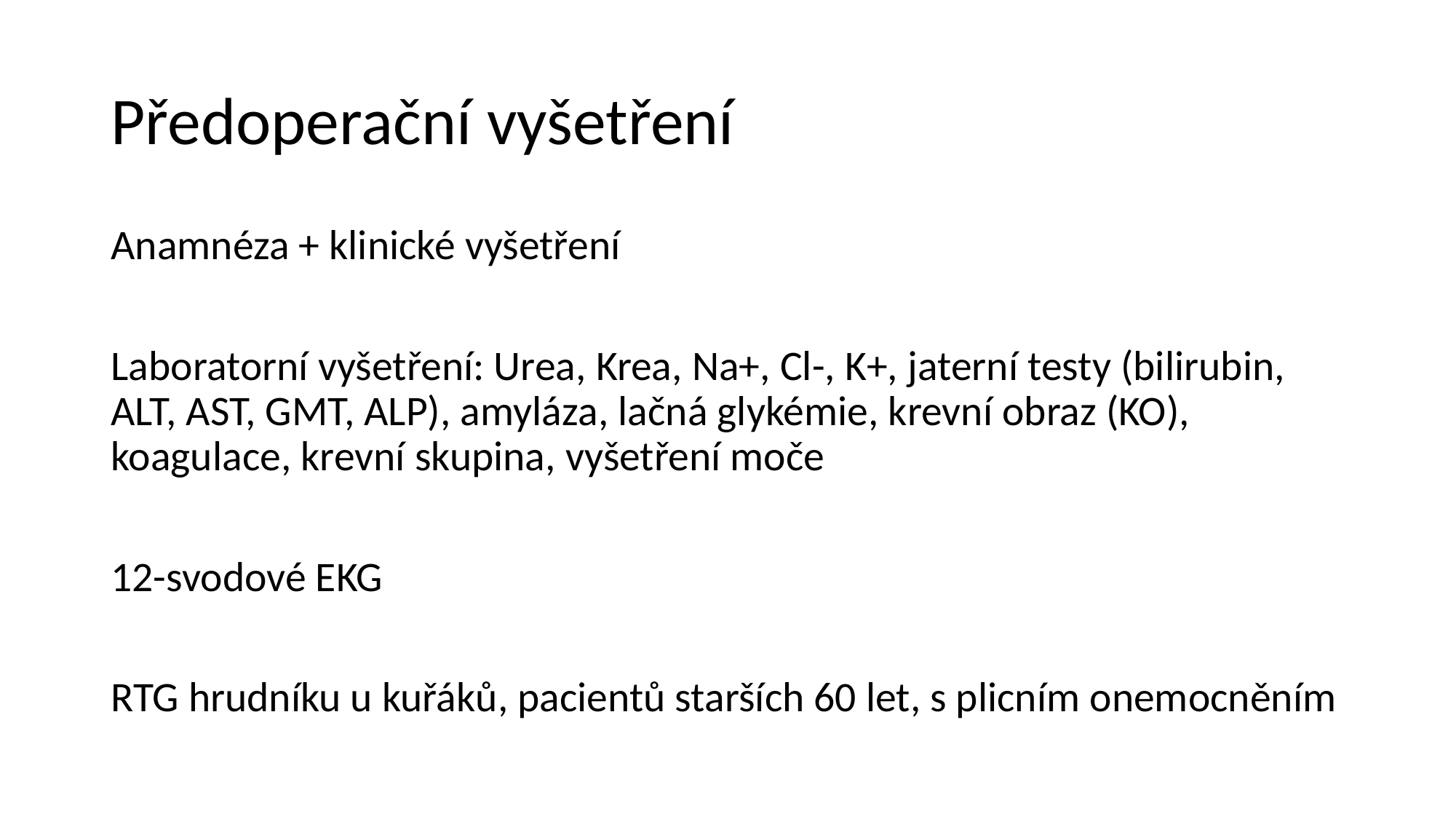

# Předoperační vyšetření
Anamnéza + klinické vyšetření

Laboratorní vyšetření: Urea, Krea, Na+, Cl-, K+, jaterní testy (bilirubin, ALT, AST, GMT, ALP), amyláza, lačná glykémie, krevní obraz (KO), koagulace, krevní skupina, vyšetření moče

12-svodové EKG

RTG hrudníku u kuřáků, pacientů starších 60 let, s plicním onemocněním